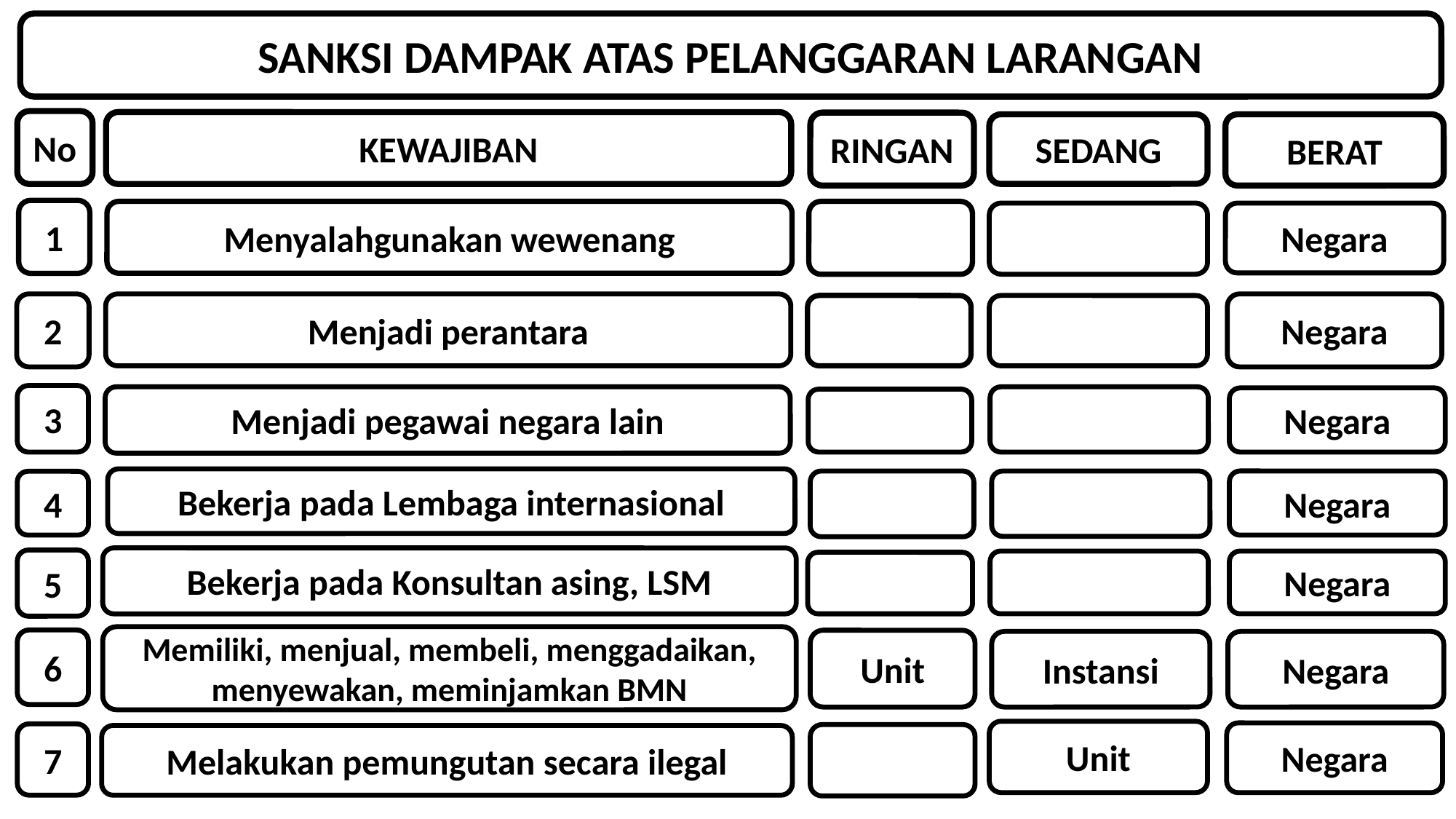

SANKSI DAMPAK ATAS PELANGGARAN LARANGAN
No
KEWAJIBAN
RINGAN
SEDANG
BERAT
1
Menyalahgunakan wewenang

Negara
2
Menjadi perantara
Negara

3
Menjadi pegawai negara lain

Negara

Bekerja pada Lembaga internasional

Negara
4
Bekerja pada Konsultan asing, LSM
5

Negara

Memiliki, menjual, membeli, menggadaikan, menyewakan, meminjamkan BMN
6
Unit
Instansi
Negara
Unit
Negara
7

Melakukan pemungutan secara ilegal